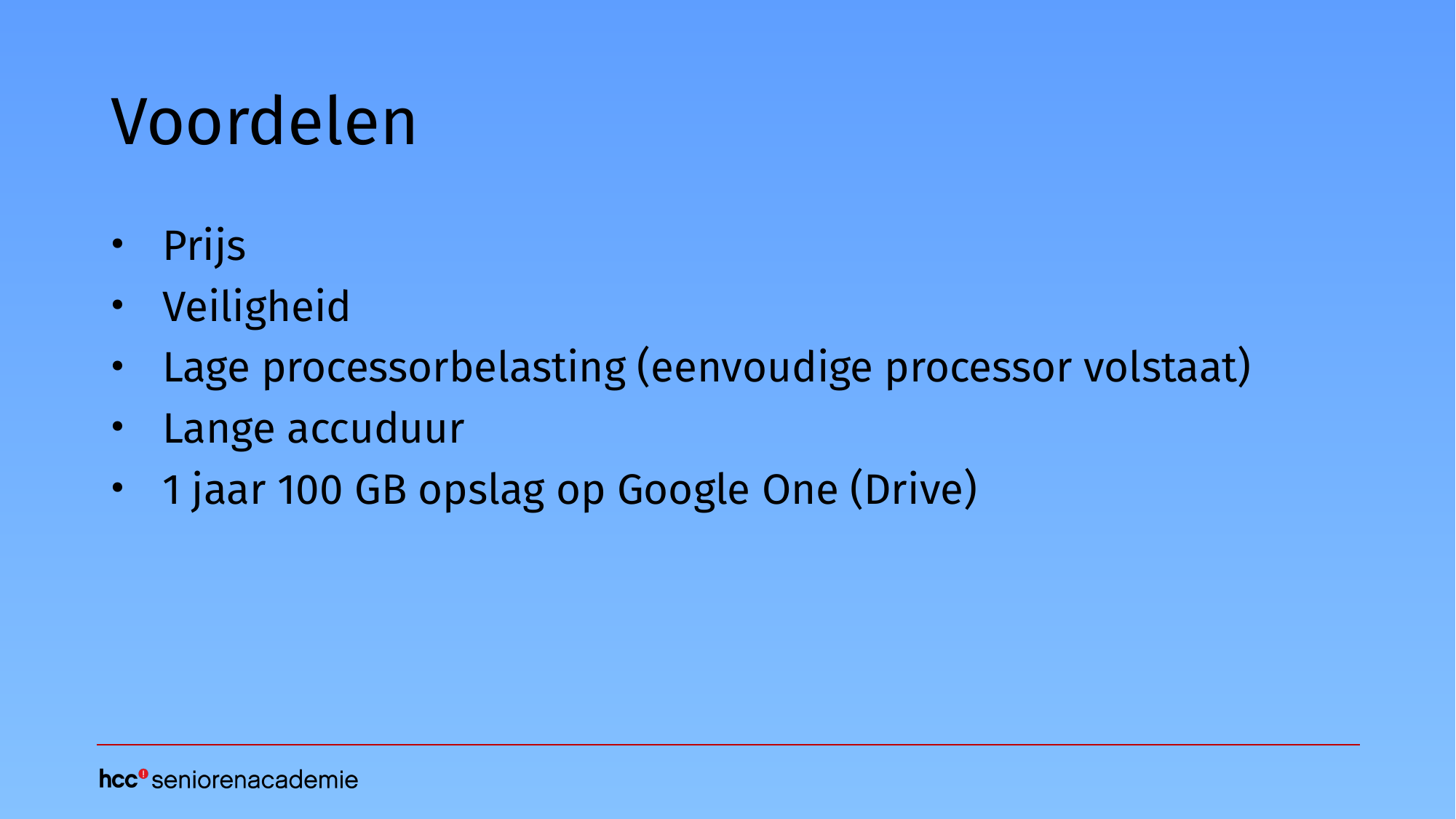

# Voordelen
Prijs
Veiligheid
Lage processorbelasting (eenvoudige processor volstaat)
Lange accuduur
1 jaar 100 GB opslag op Google One (Drive)